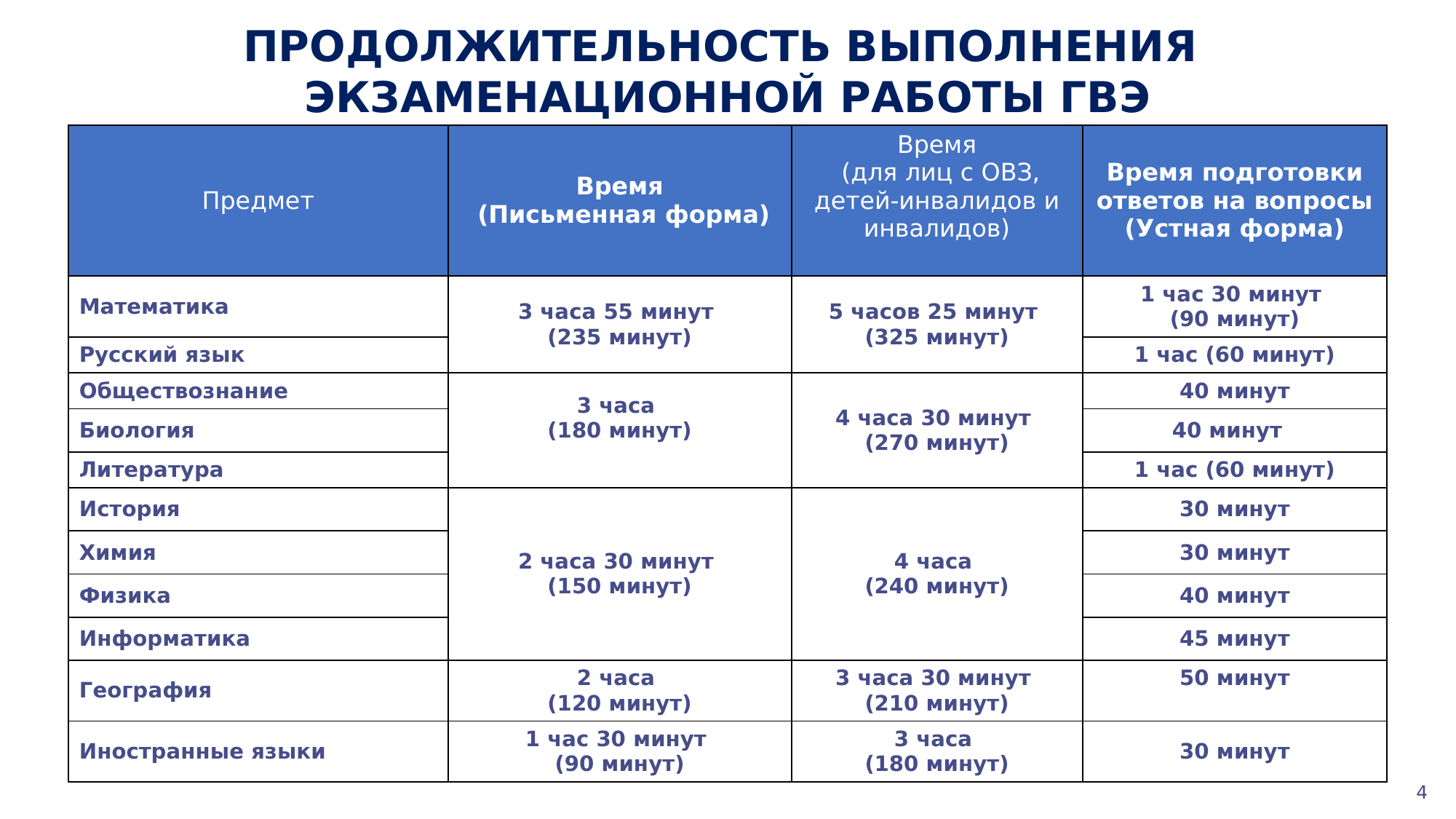

ПРОДОЛЖИТЕЛЬНОСТЬ ВЫПОЛНЕНИЯ
ЭКЗАМЕНАЦИОННОЙ РАБОТЫ ГВЭ
| Предмет | Время (Письменная форма) | Время (для лиц с ОВЗ, детей-инвалидов и инвалидов) | Время подготовки ответов на вопросы (Устная форма) |
| --- | --- | --- | --- |
| Математика | 3 часа 55 минут (235 минут) | 5 часов 25 минут (325 минут) | 1 час 30 минут (90 минут) |
| Русский язык |  |  | 1 час (60 минут) |
| Обществознание | 3 часа (180 минут) | 4 часа 30 минут (270 минут) | 40 минут |
| Биология |  |  | 40 минут |
| Литература |  |  | 1 час (60 минут) |
| История | 2 часа 30 минут (150 минут) | 4 часа (240 минут) | 30 минут |
| Химия |  |  | 30 минут |
| Физика |  |  | 40 минут |
| Информатика |  |  | 45 минут |
| География | 2 часа (120 минут) | 3 часа 30 минут (210 минут) | 50 минут |
| Иностранные языки | 1 час 30 минут (90 минут) | 3 часа (180 минут) | 30 минут |
4